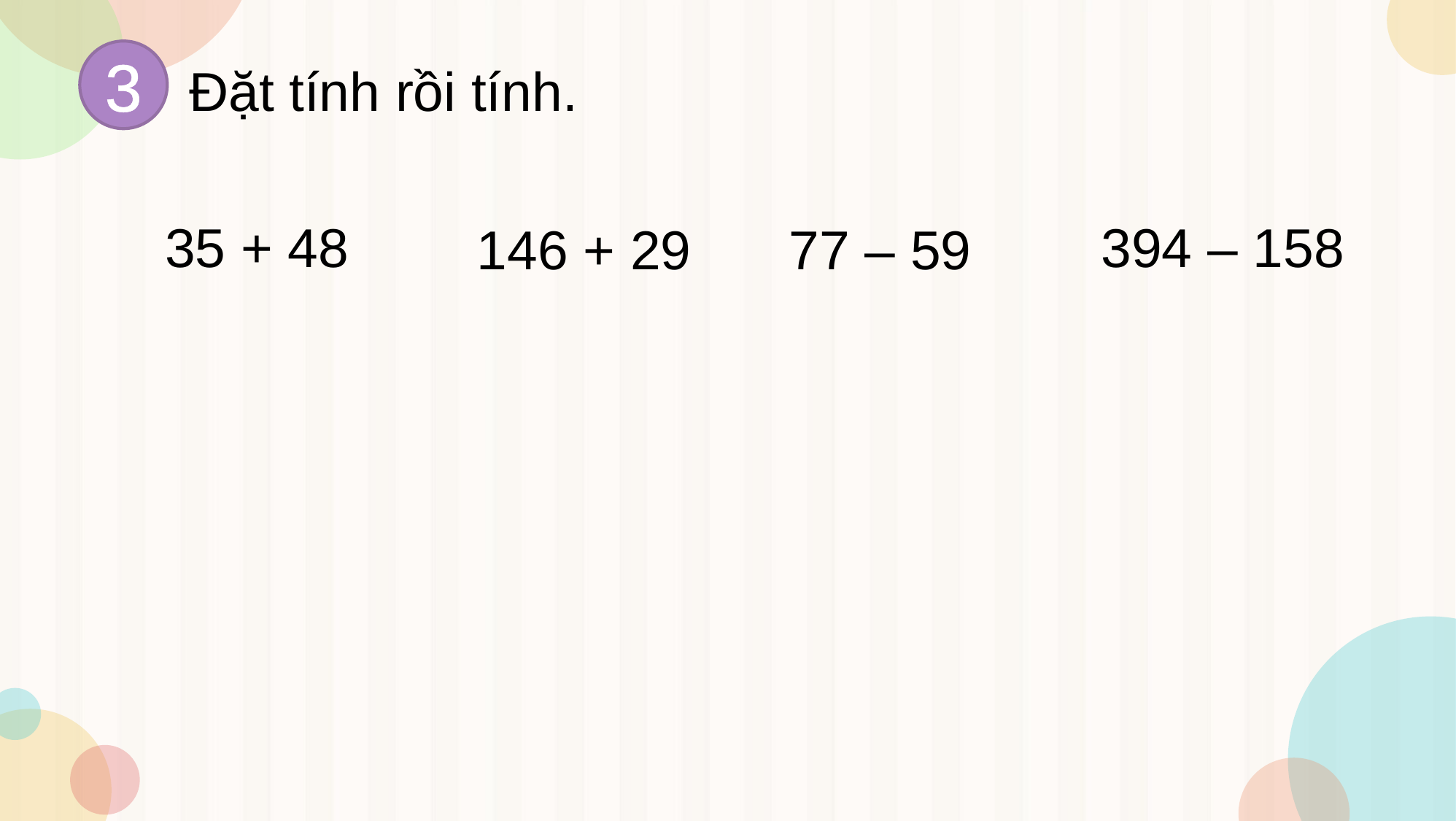

3

Đặt tính rồi tính.
394 – 158
35 + 48
146 + 29
77 – 59